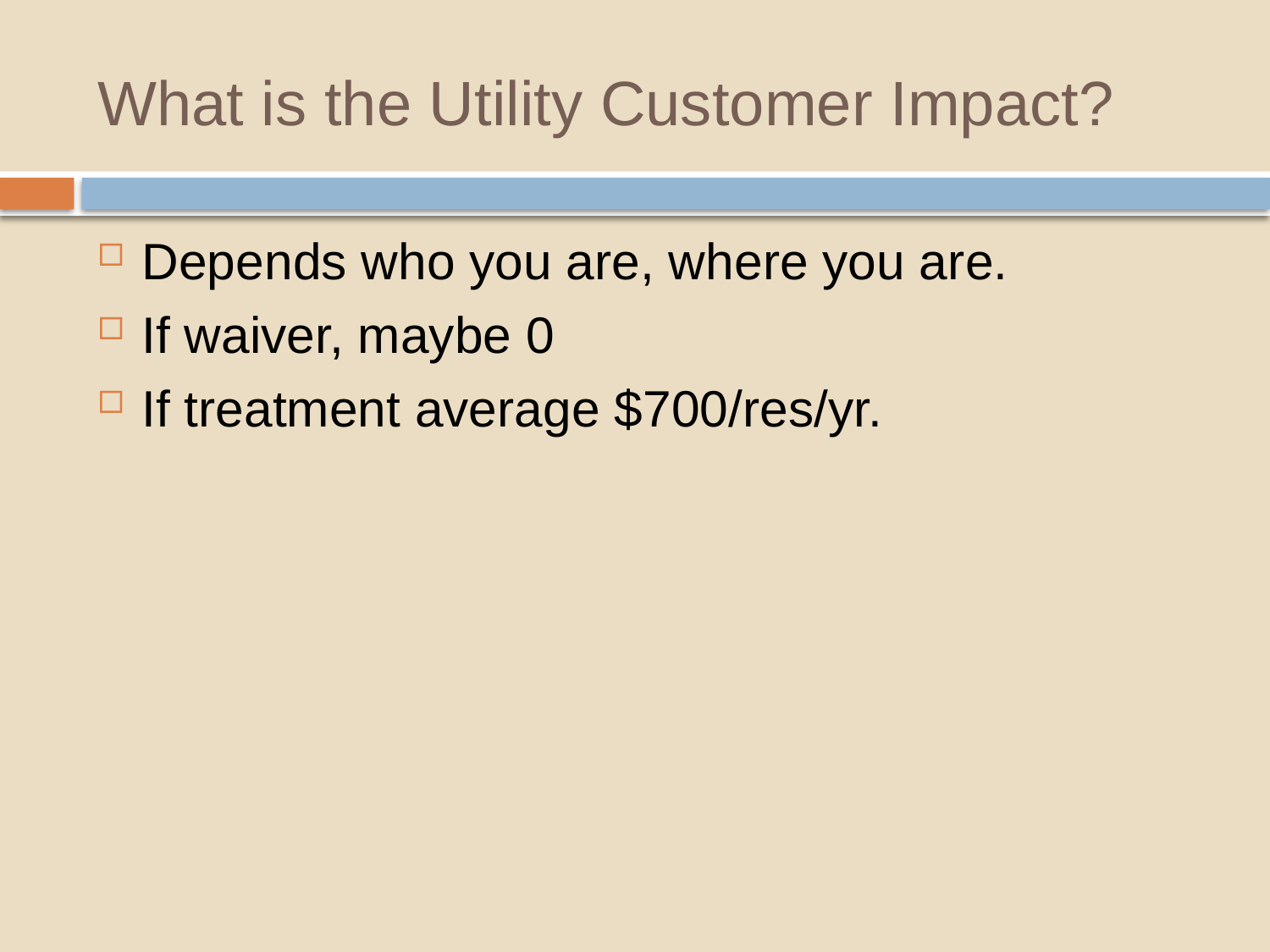

# What is the Utility Customer Impact?
Depends who you are, where you are.
If waiver, maybe 0
If treatment average $700/res/yr.